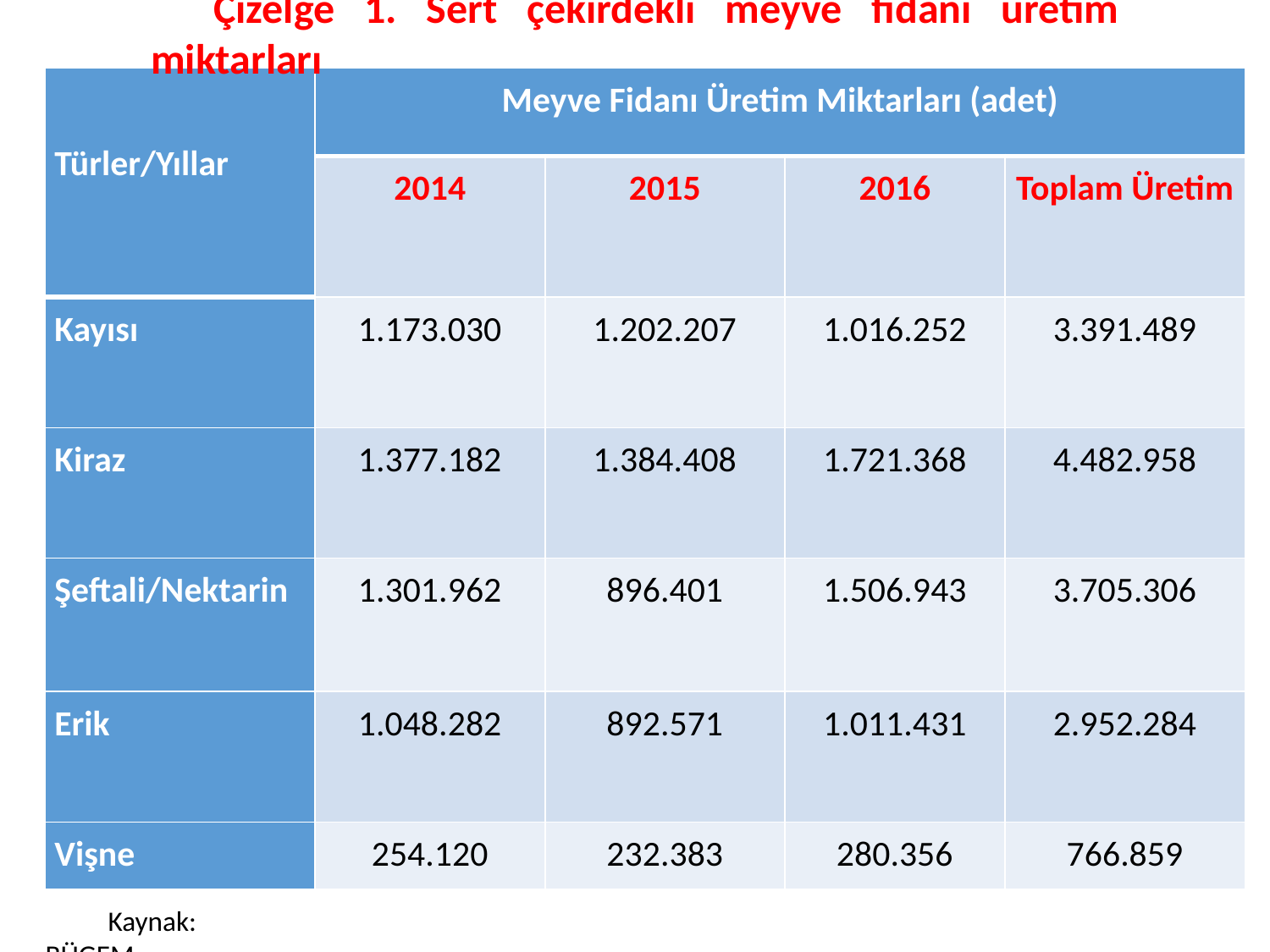

Çizelge 1. Sert çekirdekli meyve fidanı üretim miktarları
| Türler/Yıllar | Meyve Fidanı Üretim Miktarları (adet) |  |  |  |
| --- | --- | --- | --- | --- |
|  | 2014 | 2015 | 2016 | Toplam Üretim |
| Kayısı | 1.173.030 | 1.202.207 | 1.016.252 | 3.391.489 |
| Kiraz | 1.377.182 | 1.384.408 | 1.721.368 | 4.482.958 |
| Şeftali/Nektarin | 1.301.962 | 896.401 | 1.506.943 | 3.705.306 |
| Erik | 1.048.282 | 892.571 | 1.011.431 | 2.952.284 |
| Vişne | 254.120 | 232.383 | 280.356 | 766.859 |
Kaynak: BÜGEM